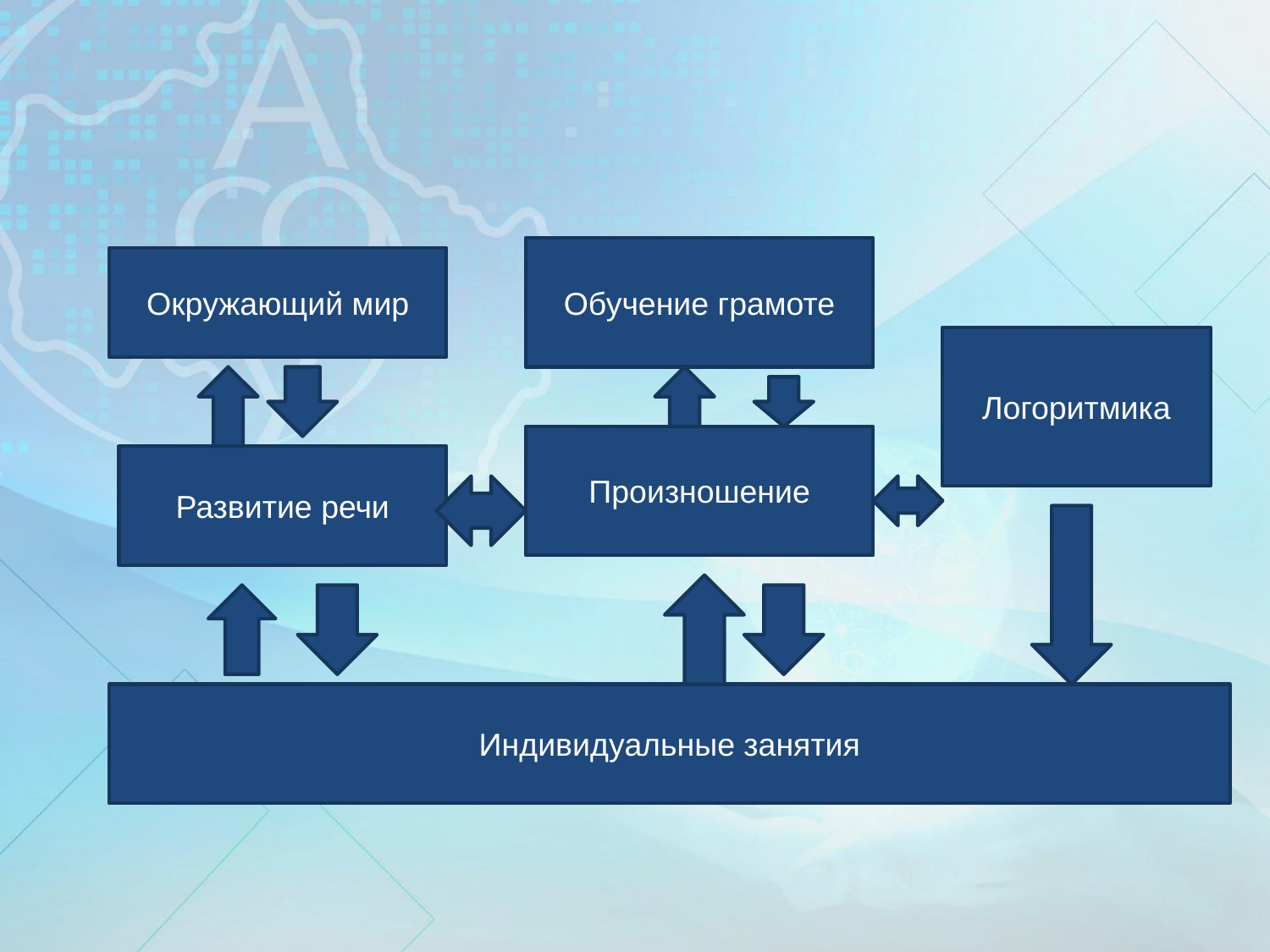

#

Обучение грамоте
Окружающий мир
Логоритмика

Произношение
Развитие речи

Индивидуальные занятия